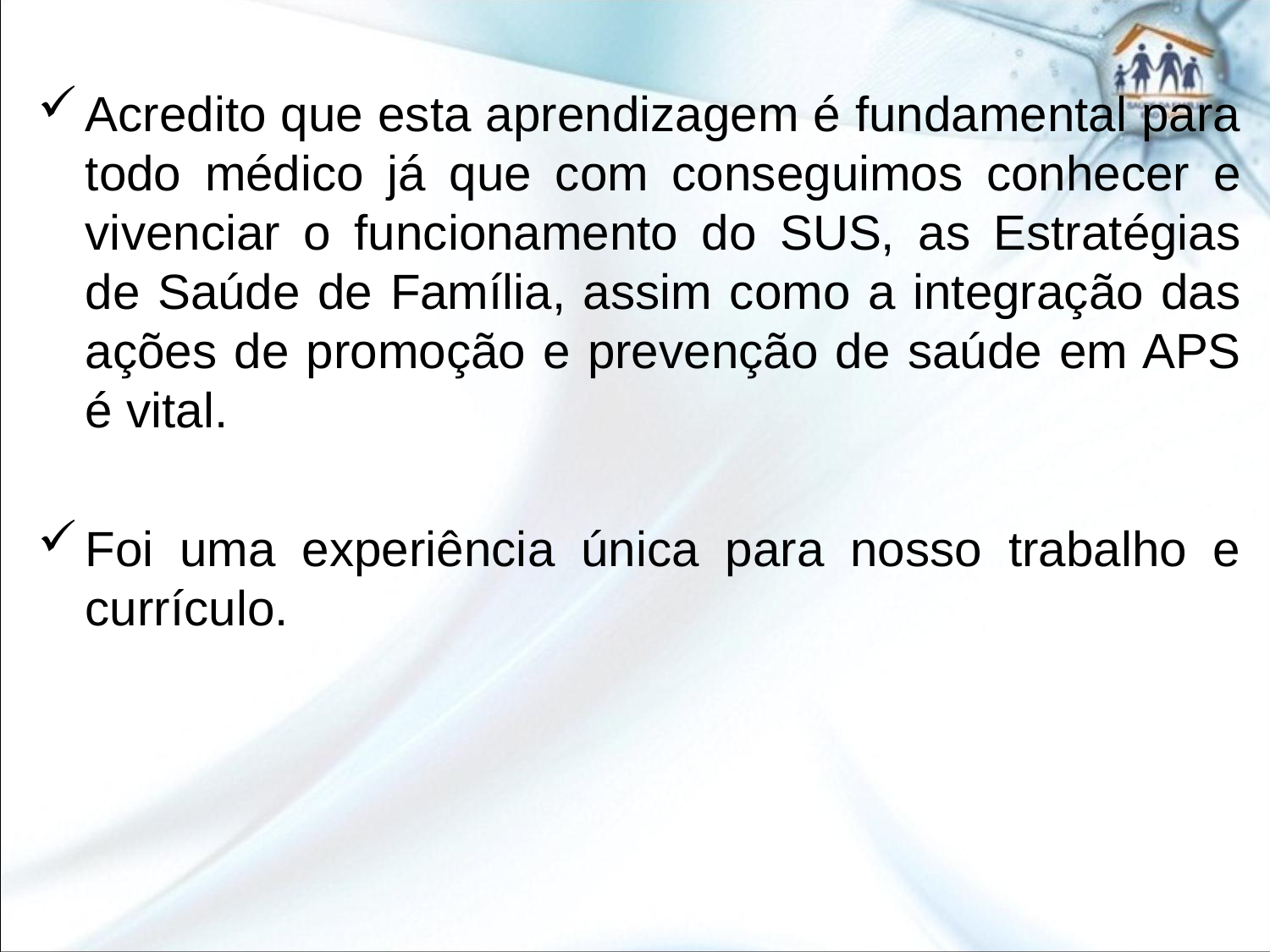

Acredito que esta aprendizagem é fundamental para todo médico já que com conseguimos conhecer e vivenciar o funcionamento do SUS, as Estratégias de Saúde de Família, assim como a integração das ações de promoção e prevenção de saúde em APS é vital.

Foi uma experiência única para nosso trabalho e currículo.